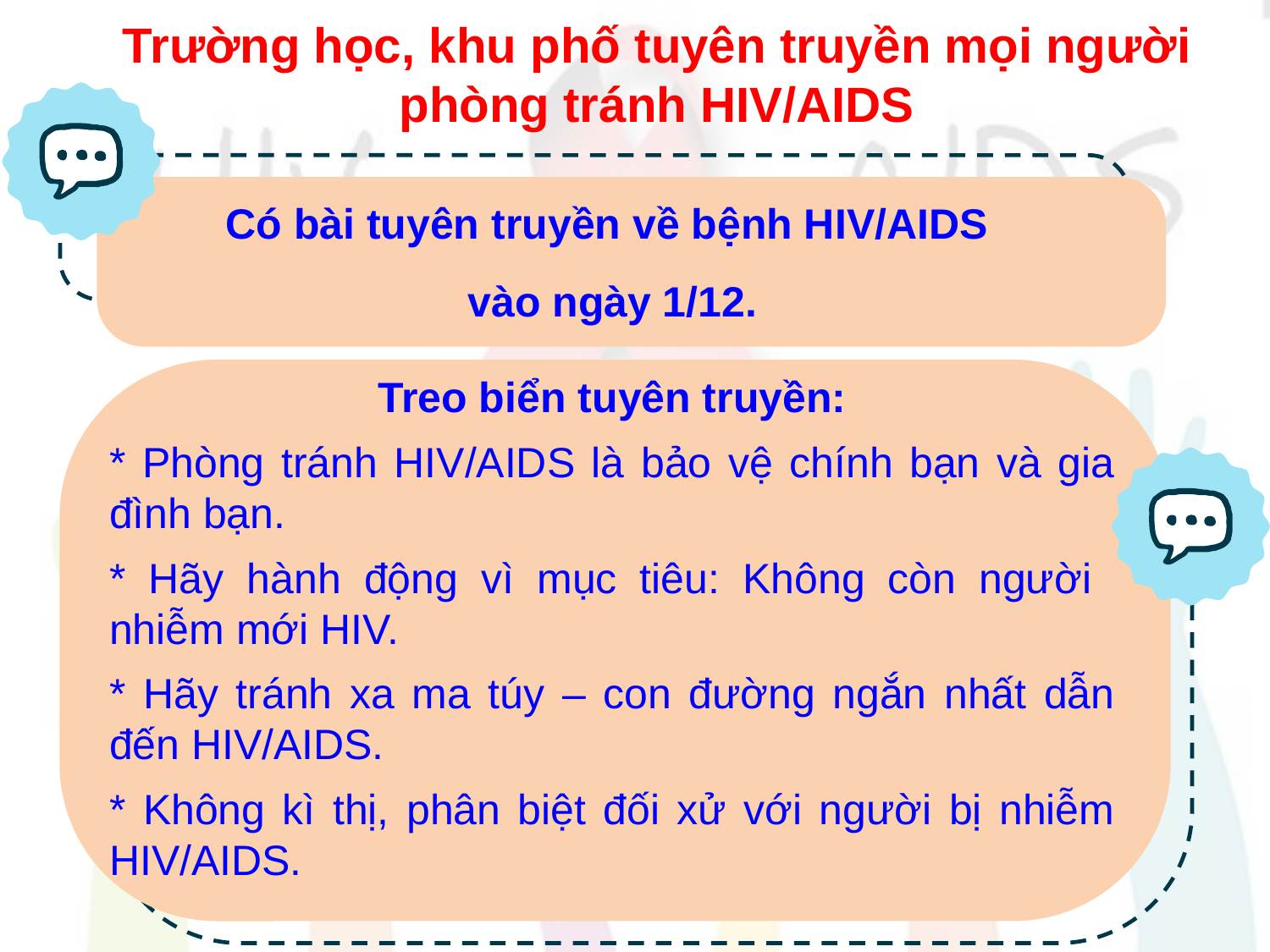

Trường học, khu phố tuyên truyền mọi người phòng tránh HIV/AIDS

Có bài tuyên truyền về bệnh HIV/AIDS
vào ngày 1/12.

Treo biển tuyên truyền:
* Phòng tránh HIV/AIDS là bảo vệ chính bạn và gia đình bạn.
* Hãy hành động vì mục tiêu: Không còn người  nhiễm mới HIV.
* Hãy tránh xa ma túy – con đường ngắn nhất dẫn đến HIV/AIDS.
* Không kì thị, phân biệt đối xử với người bị nhiễm HIV/AIDS.